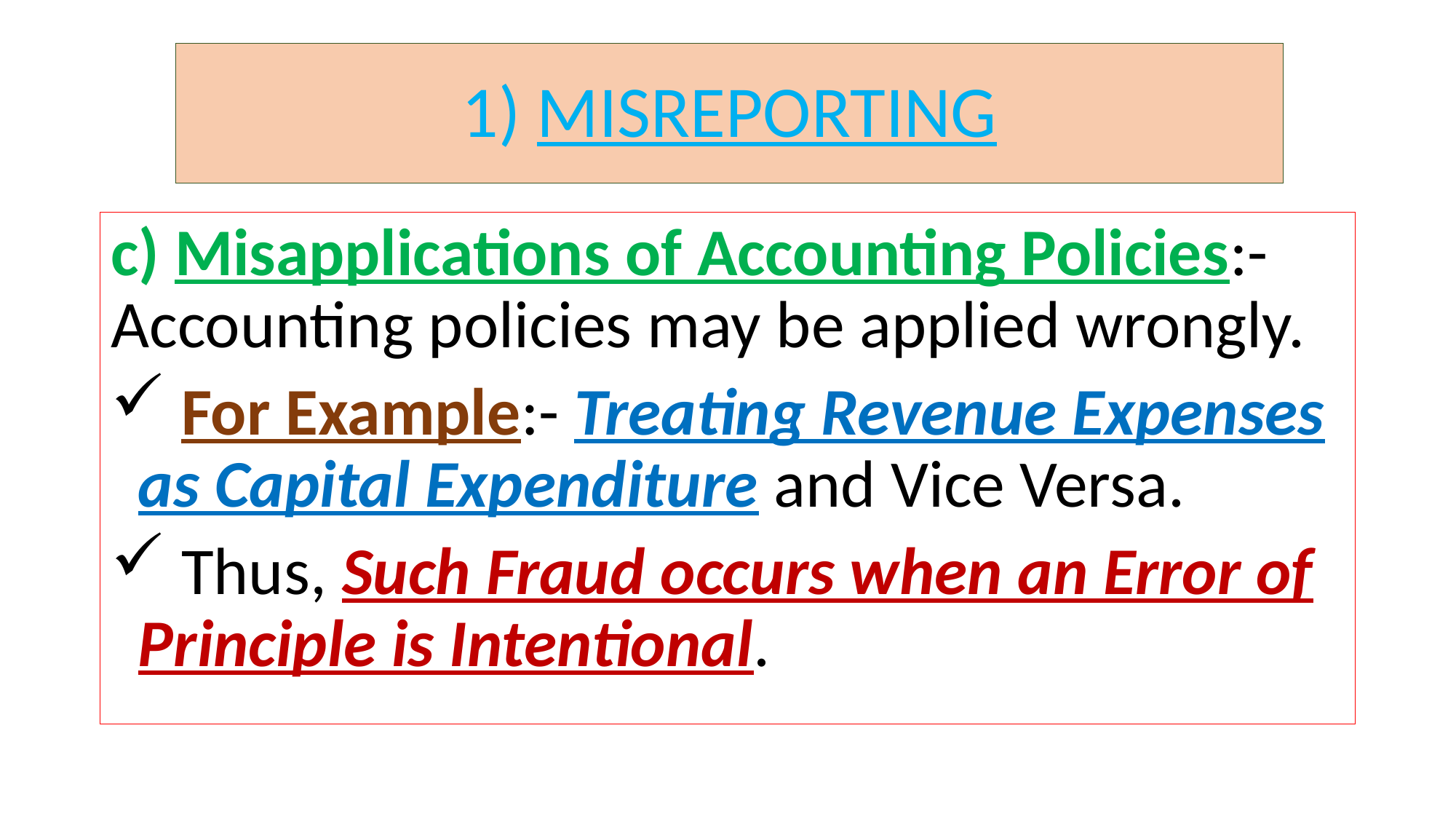

# 1) MISREPORTING
c) Misapplications of Accounting Policies:- Accounting policies may be applied wrongly.
 For Example:- Treating Revenue Expenses as Capital Expenditure and Vice Versa.
 Thus, Such Fraud occurs when an Error of Principle is Intentional.